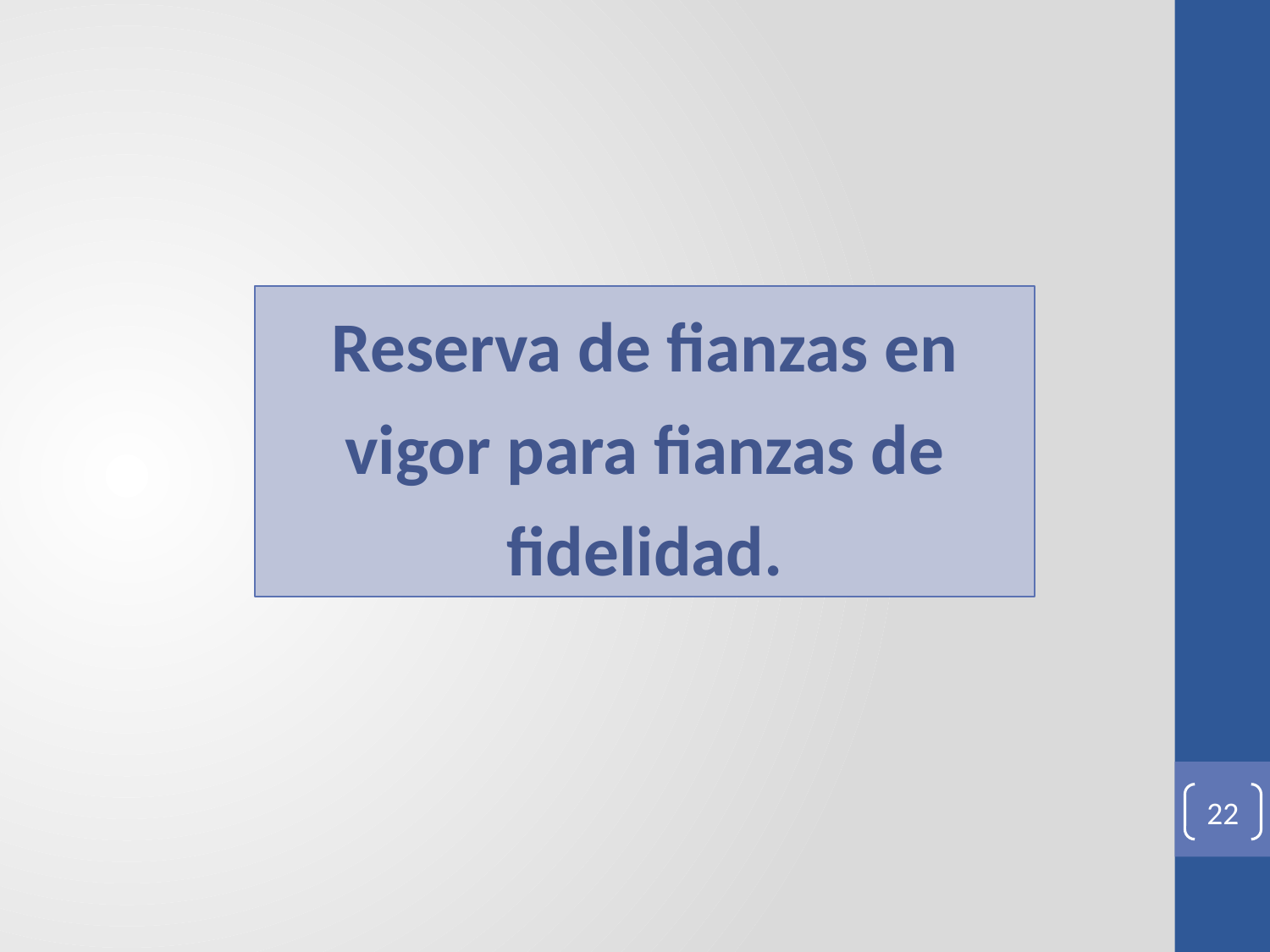

Reserva de fianzas en vigor para fianzas de fidelidad.
22